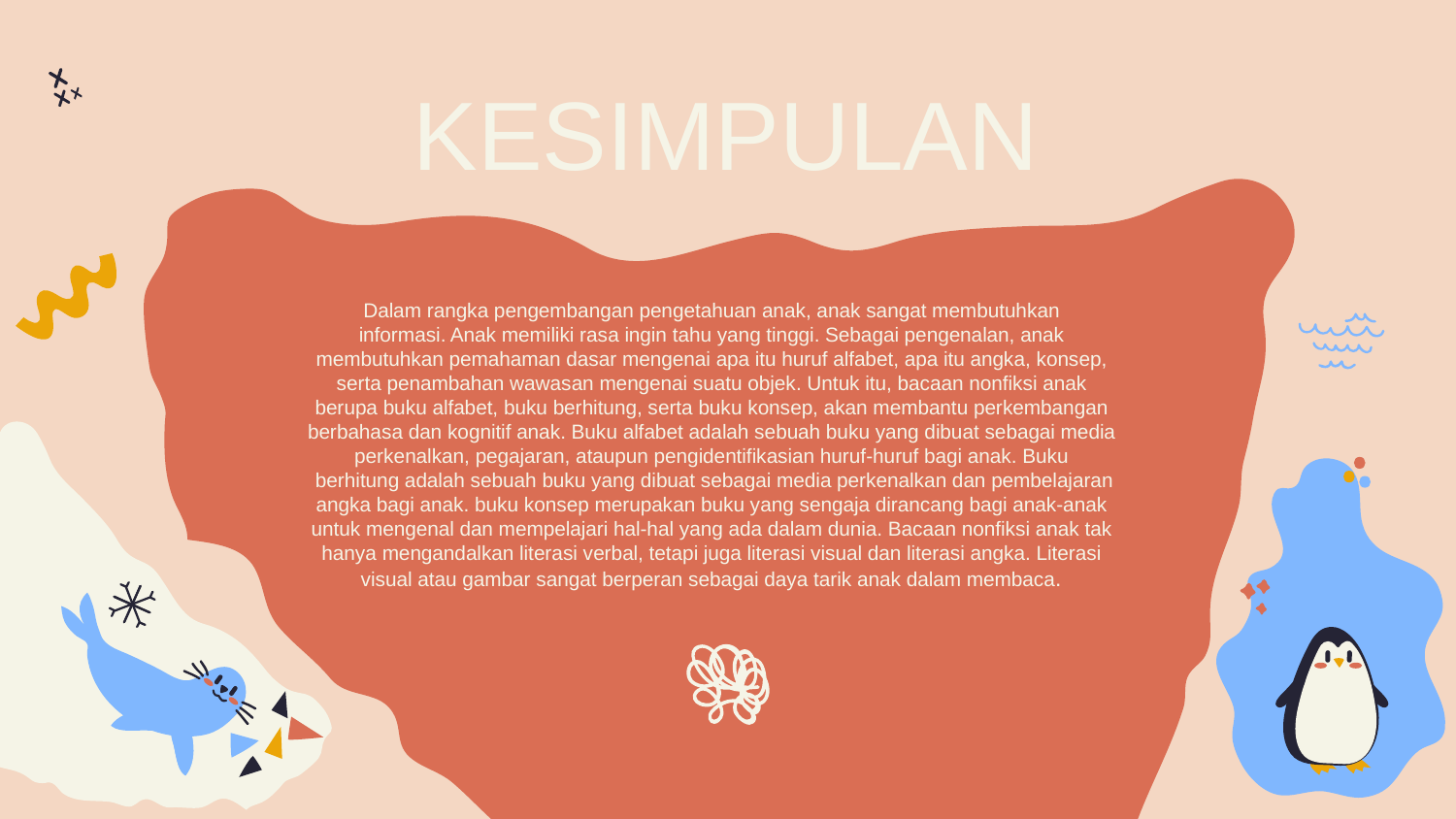

# KESIMPULAN
Dalam rangka pengembangan pengetahuan anak, anak sangat membutuhkan
informasi. Anak memiliki rasa ingin tahu yang tinggi. Sebagai pengenalan, anak
membutuhkan pemahaman dasar mengenai apa itu huruf alfabet, apa itu angka, konsep,
serta penambahan wawasan mengenai suatu objek. Untuk itu, bacaan nonfiksi anak
berupa buku alfabet, buku berhitung, serta buku konsep, akan membantu perkembangan
berbahasa dan kognitif anak. Buku alfabet adalah sebuah buku yang dibuat sebagai media
perkenalkan, pegajaran, ataupun pengidentifikasian huruf-huruf bagi anak. Buku
berhitung adalah sebuah buku yang dibuat sebagai media perkenalkan dan pembelajaran
angka bagi anak. buku konsep merupakan buku yang sengaja dirancang bagi anak-anak
untuk mengenal dan mempelajari hal-hal yang ada dalam dunia. Bacaan nonfiksi anak tak
hanya mengandalkan literasi verbal, tetapi juga literasi visual dan literasi angka. Literasi
visual atau gambar sangat berperan sebagai daya tarik anak dalam membaca.